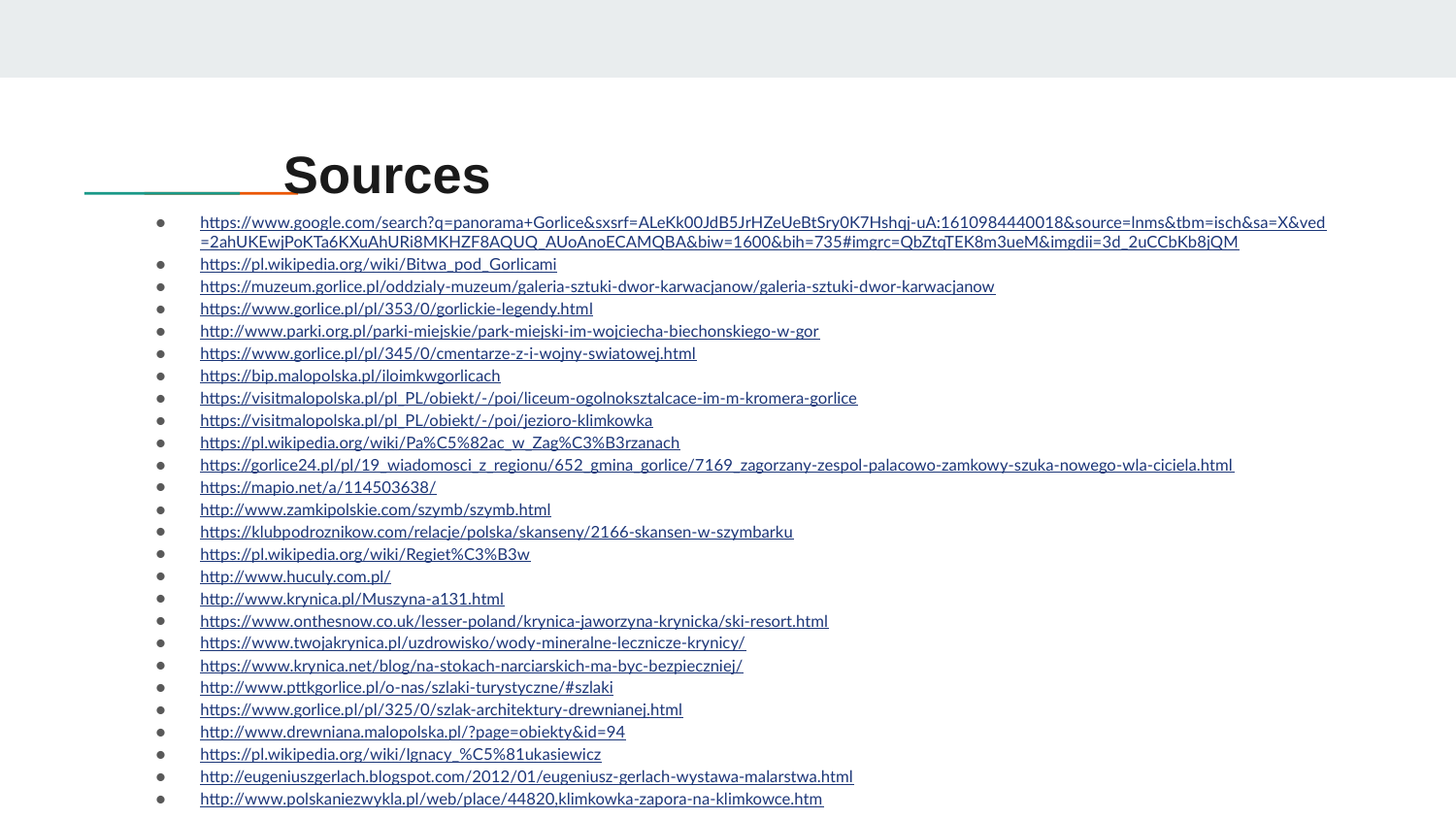

# Sources
https://www.google.com/search?q=panorama+Gorlice&sxsrf=ALeKk00JdB5JrHZeUeBtSry0K7Hshqj-uA:1610984440018&source=lnms&tbm=isch&sa=X&ved=2ahUKEwjPoKTa6KXuAhURi8MKHZF8AQUQ_AUoAnoECAMQBA&biw=1600&bih=735#imgrc=QbZtqTEK8m3ueM&imgdii=3d_2uCCbKb8jQM
https://pl.wikipedia.org/wiki/Bitwa_pod_Gorlicami
https://muzeum.gorlice.pl/oddzialy-muzeum/galeria-sztuki-dwor-karwacjanow/galeria-sztuki-dwor-karwacjanow
https://www.gorlice.pl/pl/353/0/gorlickie-legendy.html
http://www.parki.org.pl/parki-miejskie/park-miejski-im-wojciecha-biechonskiego-w-gor
https://www.gorlice.pl/pl/345/0/cmentarze-z-i-wojny-swiatowej.html
https://bip.malopolska.pl/iloimkwgorlicach
https://visitmalopolska.pl/pl_PL/obiekt/-/poi/liceum-ogolnoksztalcace-im-m-kromera-gorlice
https://visitmalopolska.pl/pl_PL/obiekt/-/poi/jezioro-klimkowka
https://pl.wikipedia.org/wiki/Pa%C5%82ac_w_Zag%C3%B3rzanach
https://gorlice24.pl/pl/19_wiadomosci_z_regionu/652_gmina_gorlice/7169_zagorzany-zespol-palacowo-zamkowy-szuka-nowego-wla-ciciela.html
https://mapio.net/a/114503638/
http://www.zamkipolskie.com/szymb/szymb.html
https://klubpodroznikow.com/relacje/polska/skanseny/2166-skansen-w-szymbarku
https://pl.wikipedia.org/wiki/Regiet%C3%B3w
http://www.huculy.com.pl/
http://www.krynica.pl/Muszyna-a131.html
https://www.onthesnow.co.uk/lesser-poland/krynica-jaworzyna-krynicka/ski-resort.html
https://www.twojakrynica.pl/uzdrowisko/wody-mineralne-lecznicze-krynicy/
https://www.krynica.net/blog/na-stokach-narciarskich-ma-byc-bezpieczniej/
http://www.pttkgorlice.pl/o-nas/szlaki-turystyczne/#szlaki
https://www.gorlice.pl/pl/325/0/szlak-architektury-drewnianej.html
http://www.drewniana.malopolska.pl/?page=obiekty&id=94
https://pl.wikipedia.org/wiki/Ignacy_%C5%81ukasiewicz
http://eugeniuszgerlach.blogspot.com/2012/01/eugeniusz-gerlach-wystawa-malarstwa.html
http://www.polskaniezwykla.pl/web/place/44820,klimkowka-zapora-na-klimkowce.htm